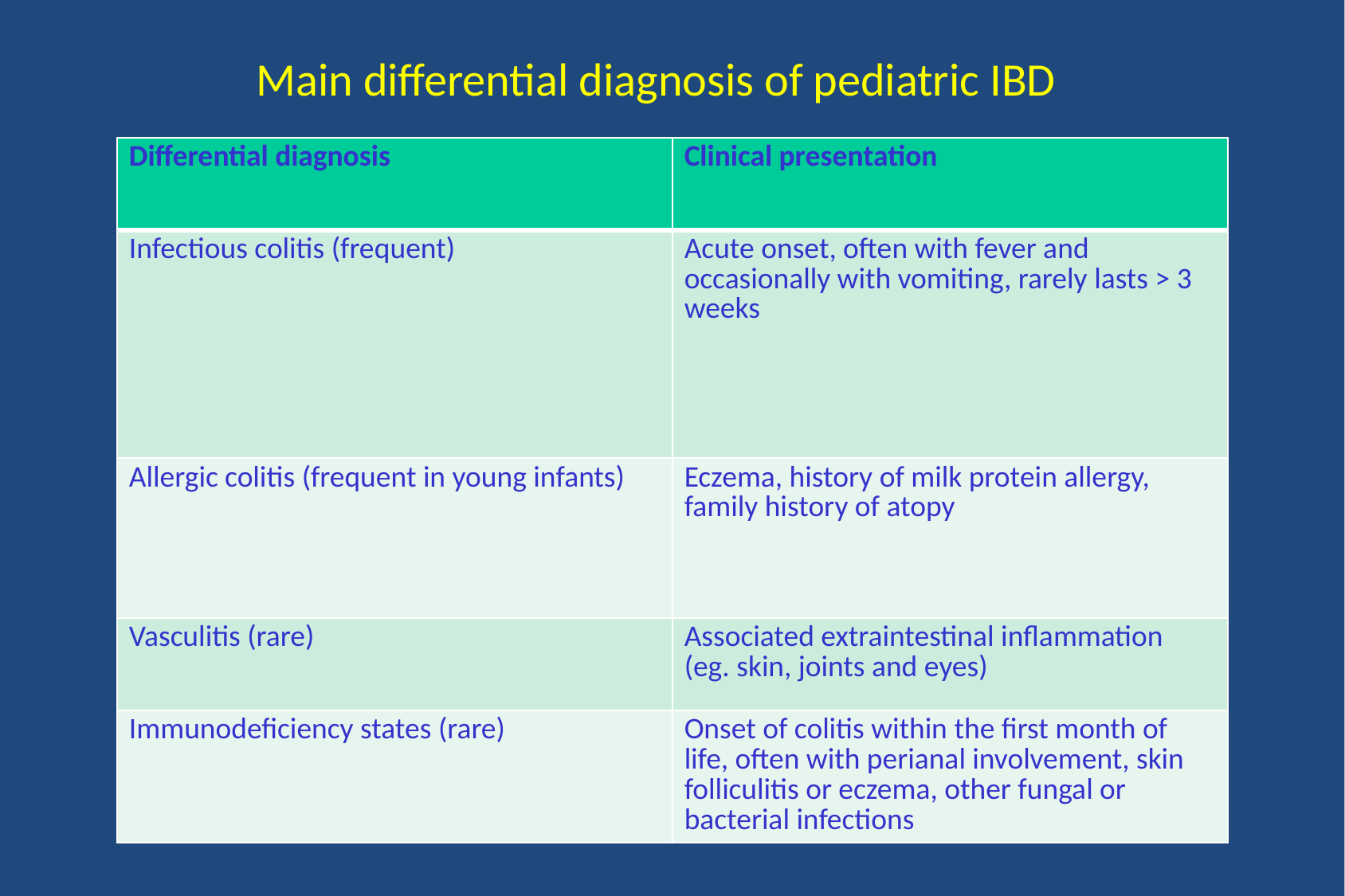

# Main differential diagnosis of pediatric IBD
| Differential diagnosis | Clinical presentation |
| --- | --- |
| Infectious colitis (frequent) | Acute onset, often with fever and occasionally with vomiting, rarely lasts > 3 weeks |
| Allergic colitis (frequent in young infants) | Eczema, history of milk protein allergy, family history of atopy |
| Vasculitis (rare) | Associated extraintestinal inflammation (eg. skin, joints and eyes) |
| Immunodeficiency states (rare) | Onset of colitis within the first month of life, often with perianal involvement, skin folliculitis or eczema, other fungal or bacterial infections |